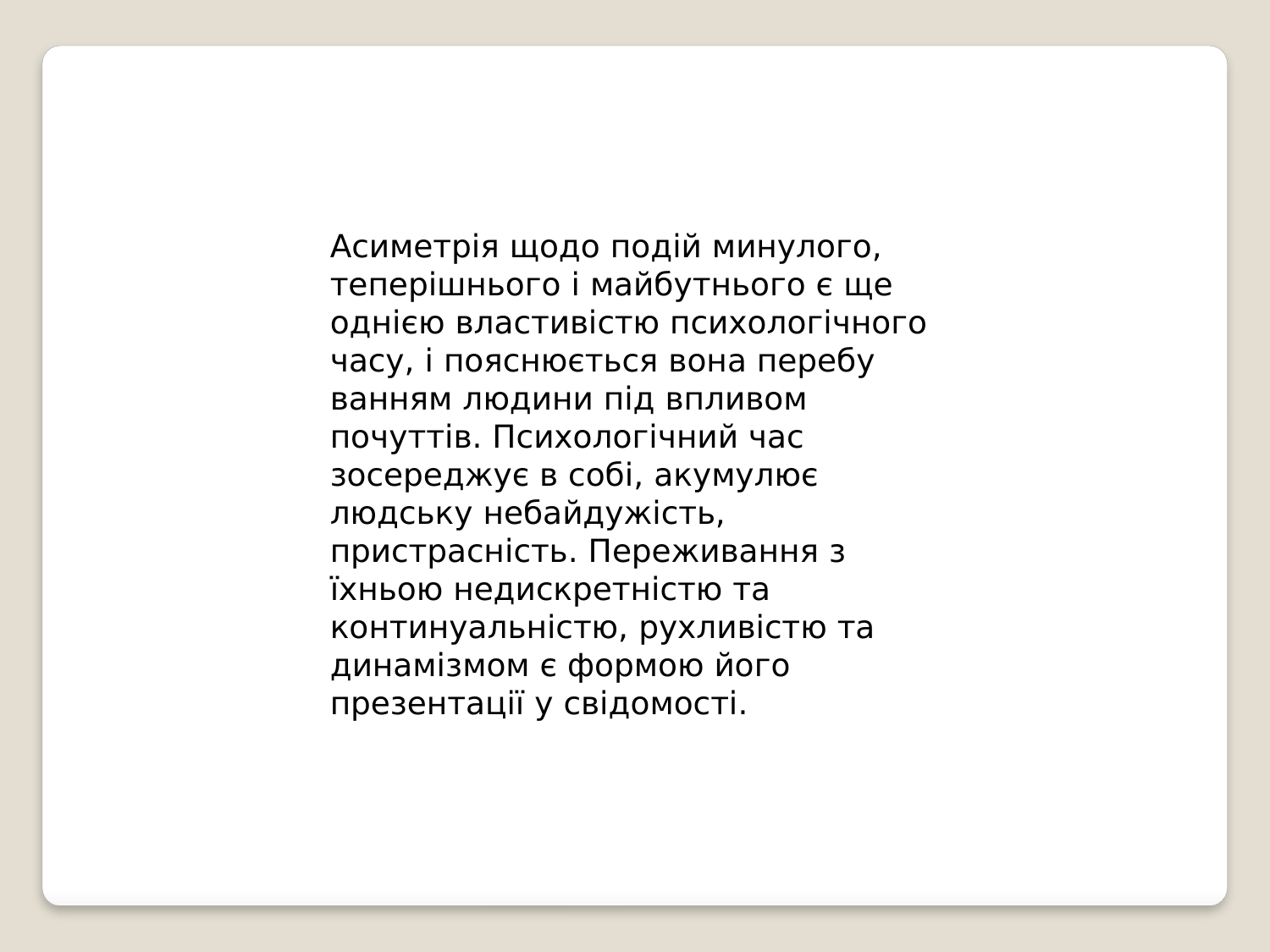

Асиметрія щодо подій минулого, теперішнього і майбутнього є ще однією властивістю психологічного часу, і пояснюється вона перебу­ванням людини під впливом почуттів. Психологічний час зосереджує в собі, акумулює людську небайдужість, пристрасність. Переживання з їхньою недискретністю та континуальністю, рухливістю та динаміз­мом є формою його презентації у свідомості.